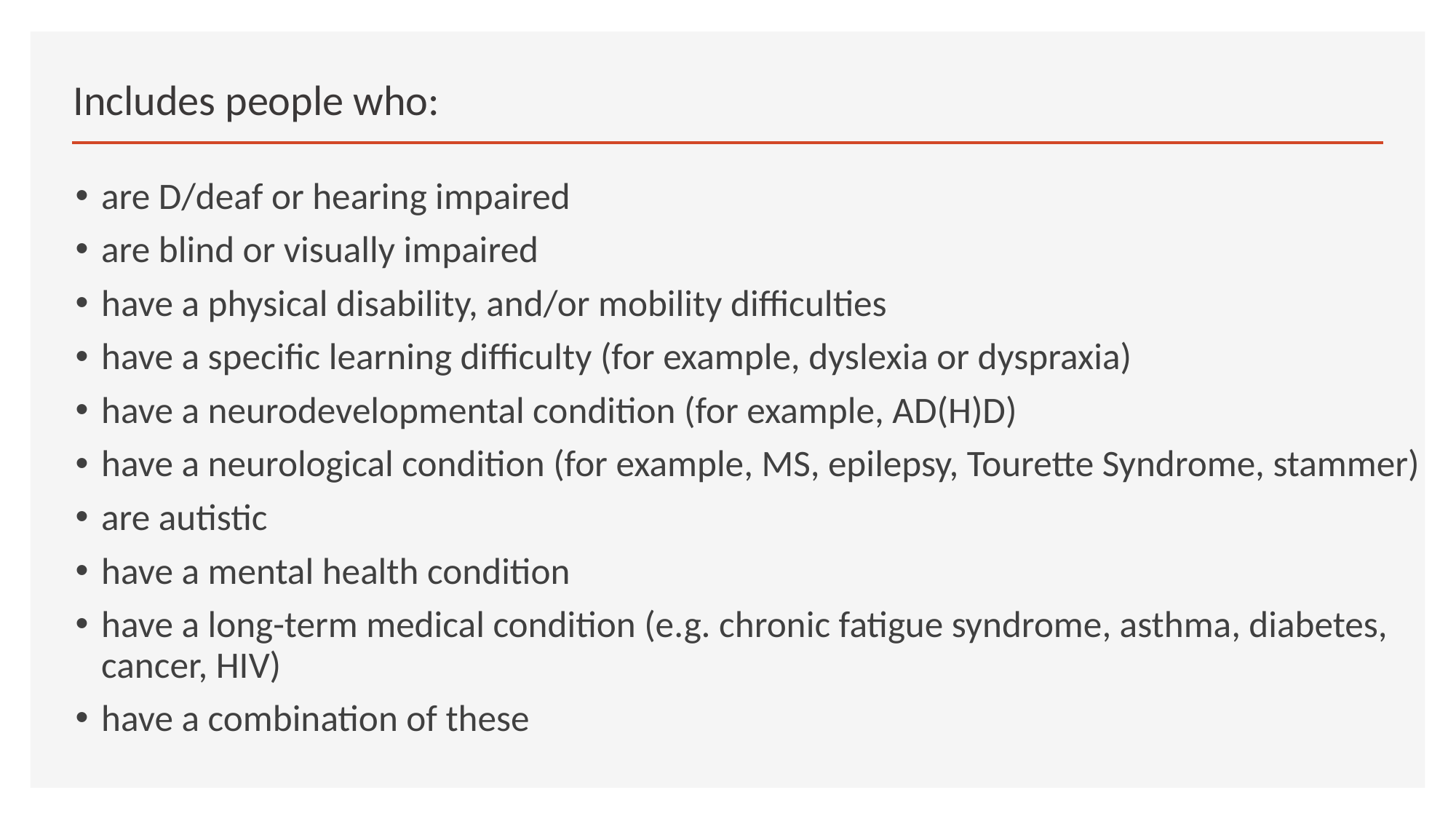

# Includes people who:
are D/deaf or hearing impaired
are blind or visually impaired
have a physical disability, and/or mobility difficulties
have a specific learning difficulty (for example, dyslexia or dyspraxia)
have a neurodevelopmental condition (for example, AD(H)D)
have a neurological condition (for example, MS, epilepsy, Tourette Syndrome, stammer)
are autistic
have a mental health condition
have a long-term medical condition (e.g. chronic fatigue syndrome, asthma, diabetes, cancer, HIV)
have a combination of these